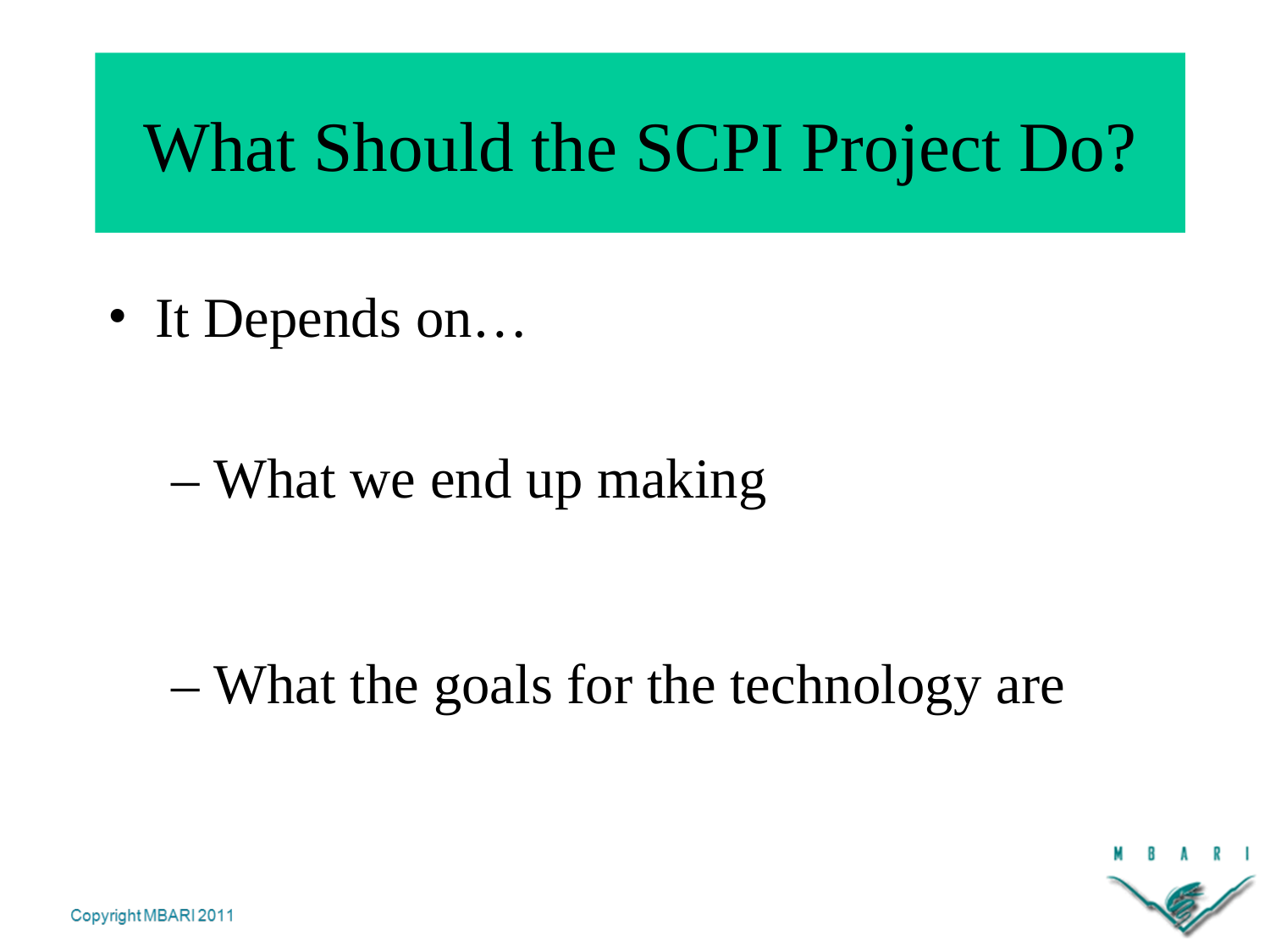

What Should the SCPI Project Do?
It Depends on…

– What we end up making

– What the goals for the technology are